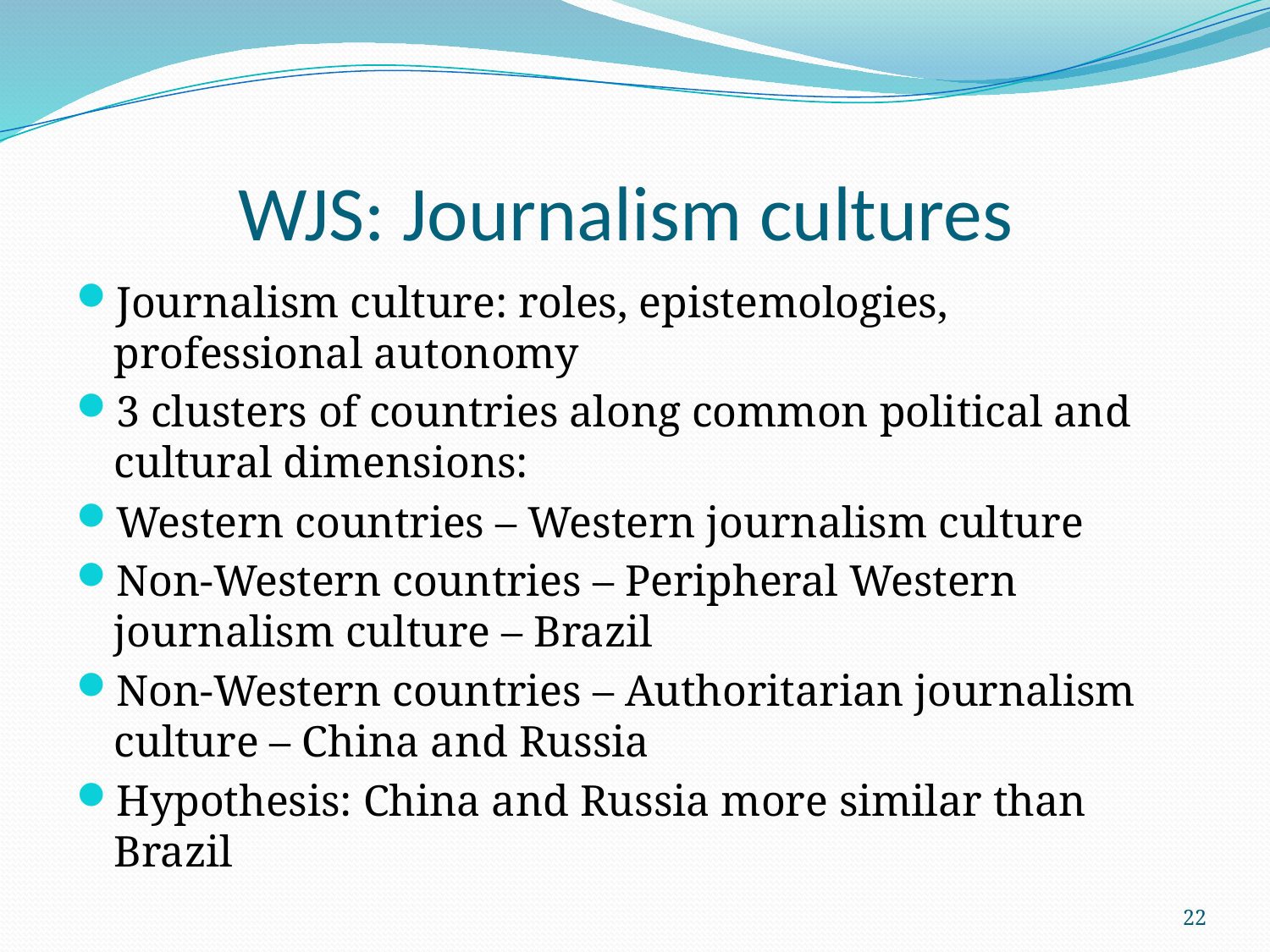

# WJS: Journalism cultures
Journalism culture: roles, epistemologies, professional autonomy
3 clusters of countries along common political and cultural dimensions:
Western countries – Western journalism culture
Non-Western countries – Peripheral Western journalism culture – Brazil
Non-Western countries – Authoritarian journalism culture – China and Russia
Hypothesis: China and Russia more similar than Brazil

22